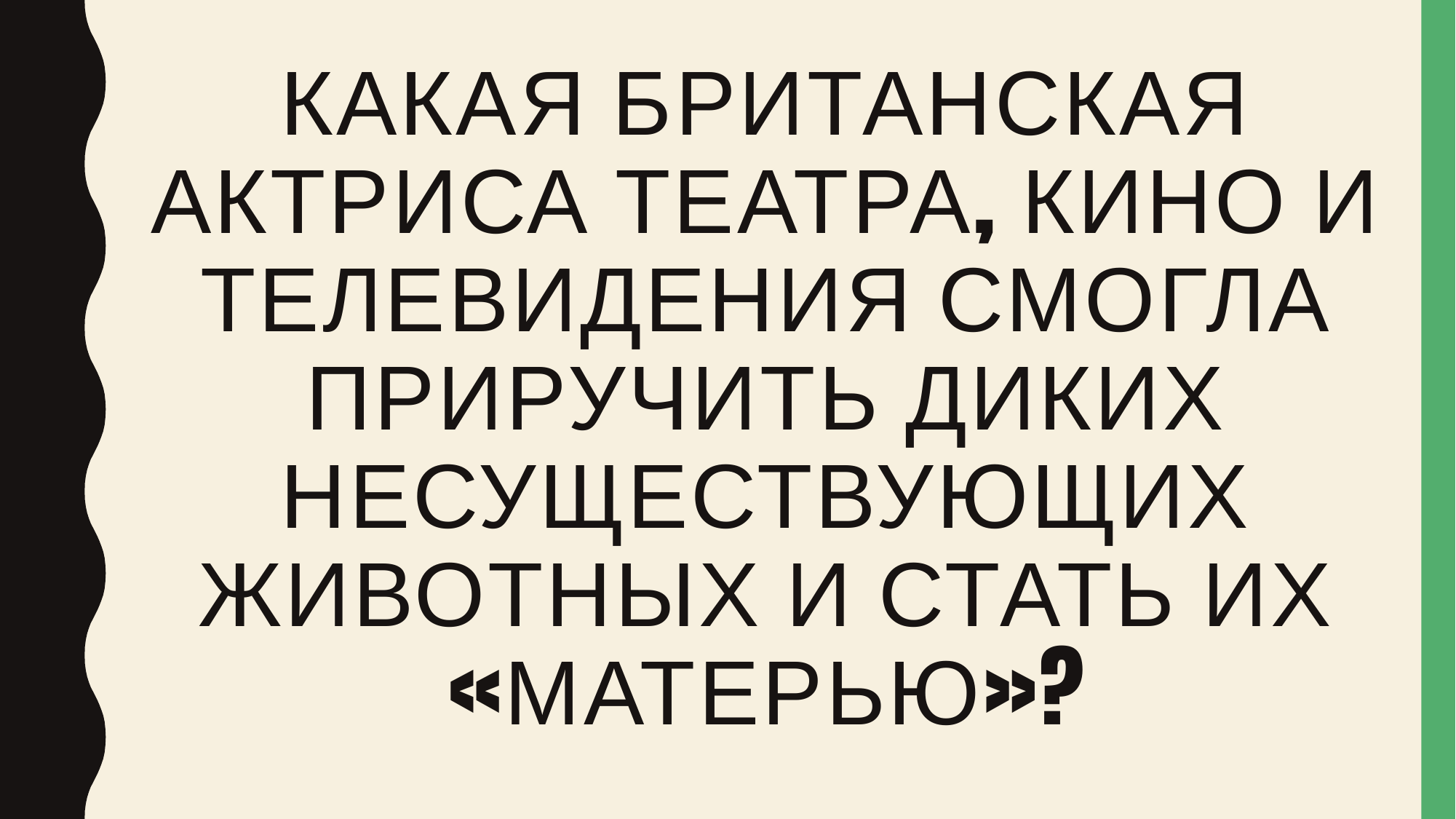

# Какая Британская актриса театра, кино и телевидения смогла приручить диких несуществующих животных и стать их «матерью»?